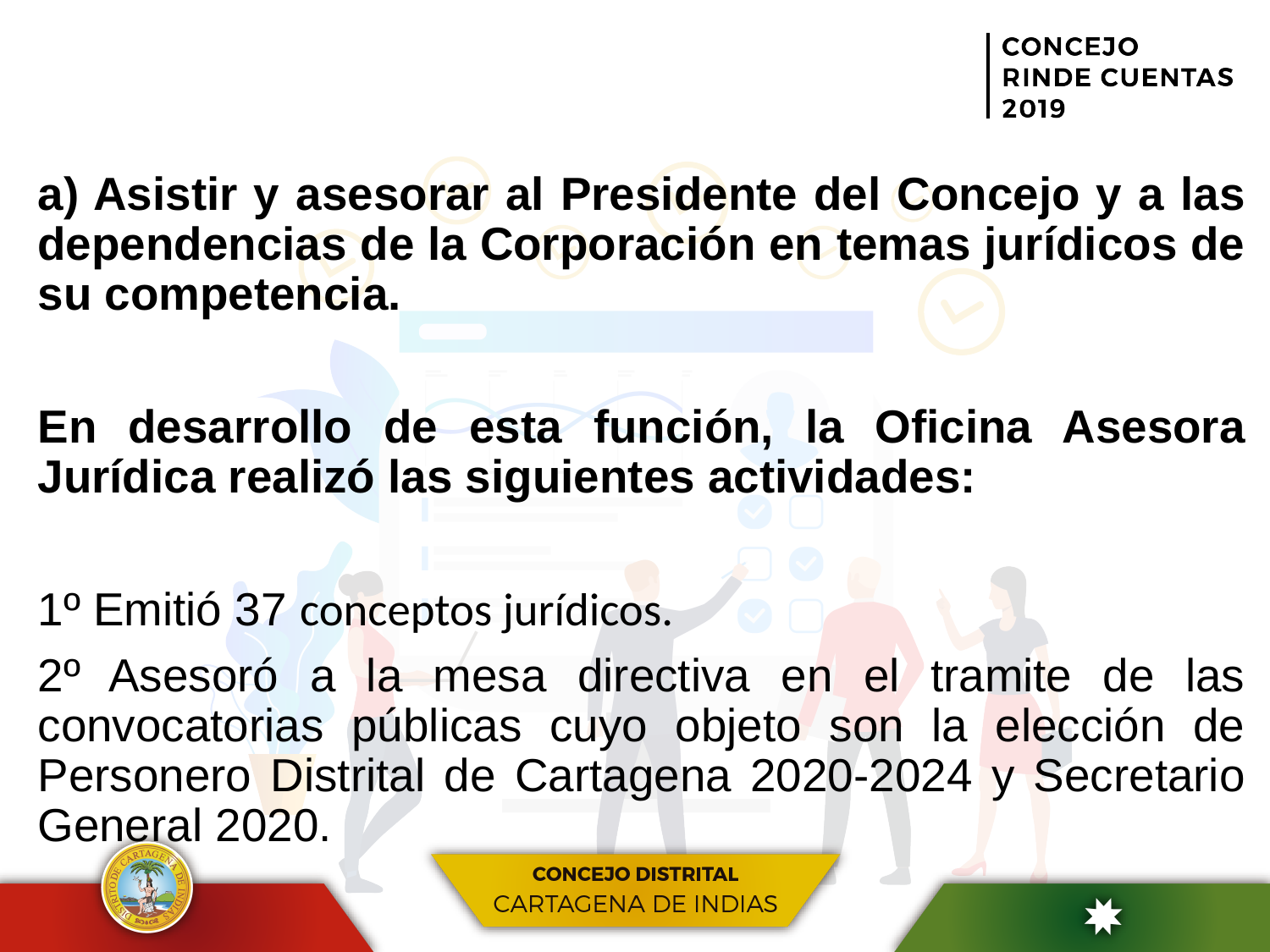

a) Asistir y asesorar al Presidente del Concejo y a las dependencias de la Corporación en temas jurídicos de su competencia.

En desarrollo de esta función, la Oficina Asesora Jurídica realizó las siguientes actividades:

1º Emitió 37 conceptos jurídicos.
2º Asesoró a la mesa directiva en el tramite de las convocatorias públicas cuyo objeto son la elección de Personero Distrital de Cartagena 2020-2024 y Secretario General 2020.